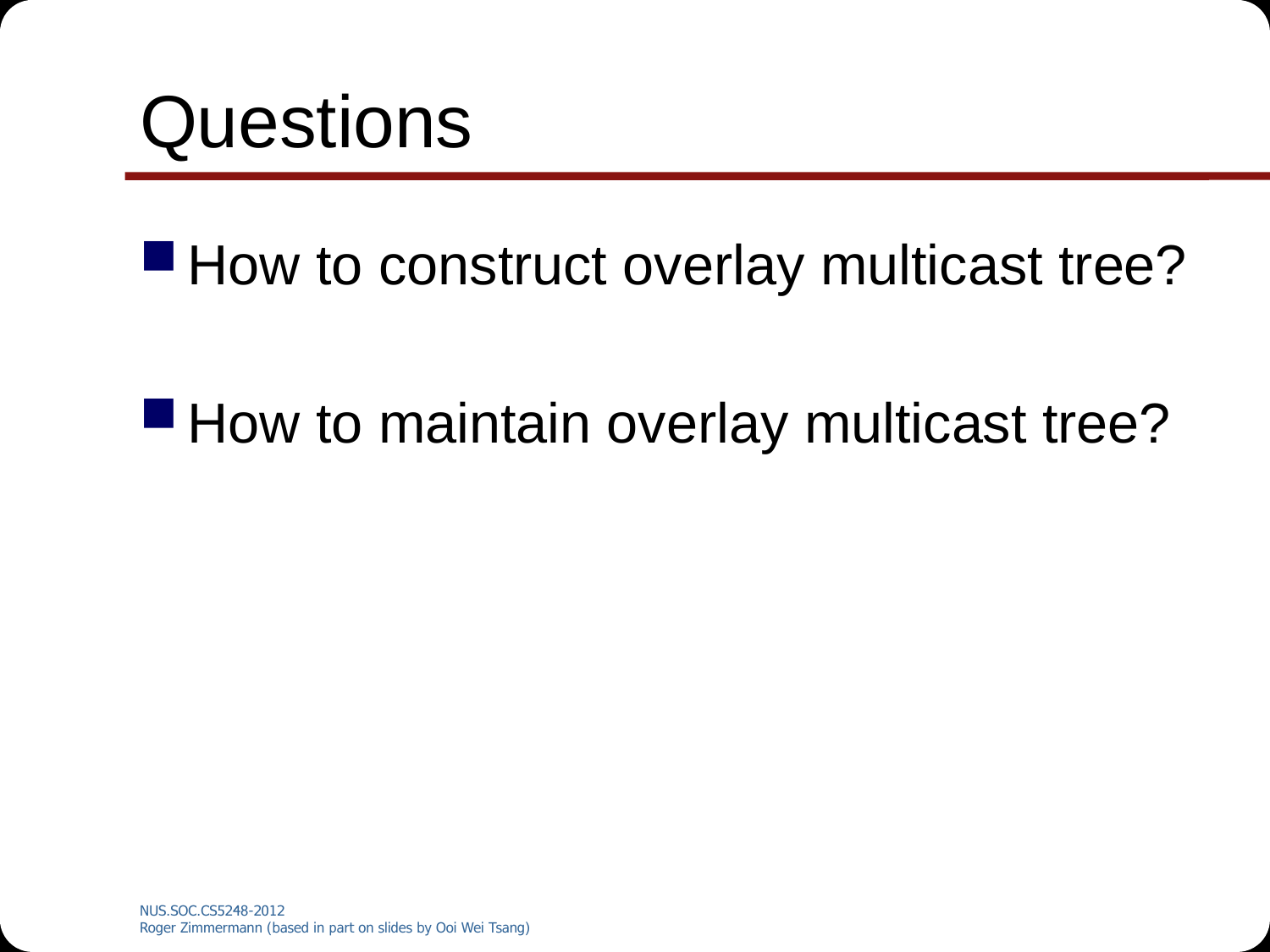

# Questions
How to construct overlay multicast tree?

How to maintain overlay multicast tree?

NUS.SOC.CS5248-2012
Roger Zimmermann (based in part on slides by Ooi Wei Tsang)